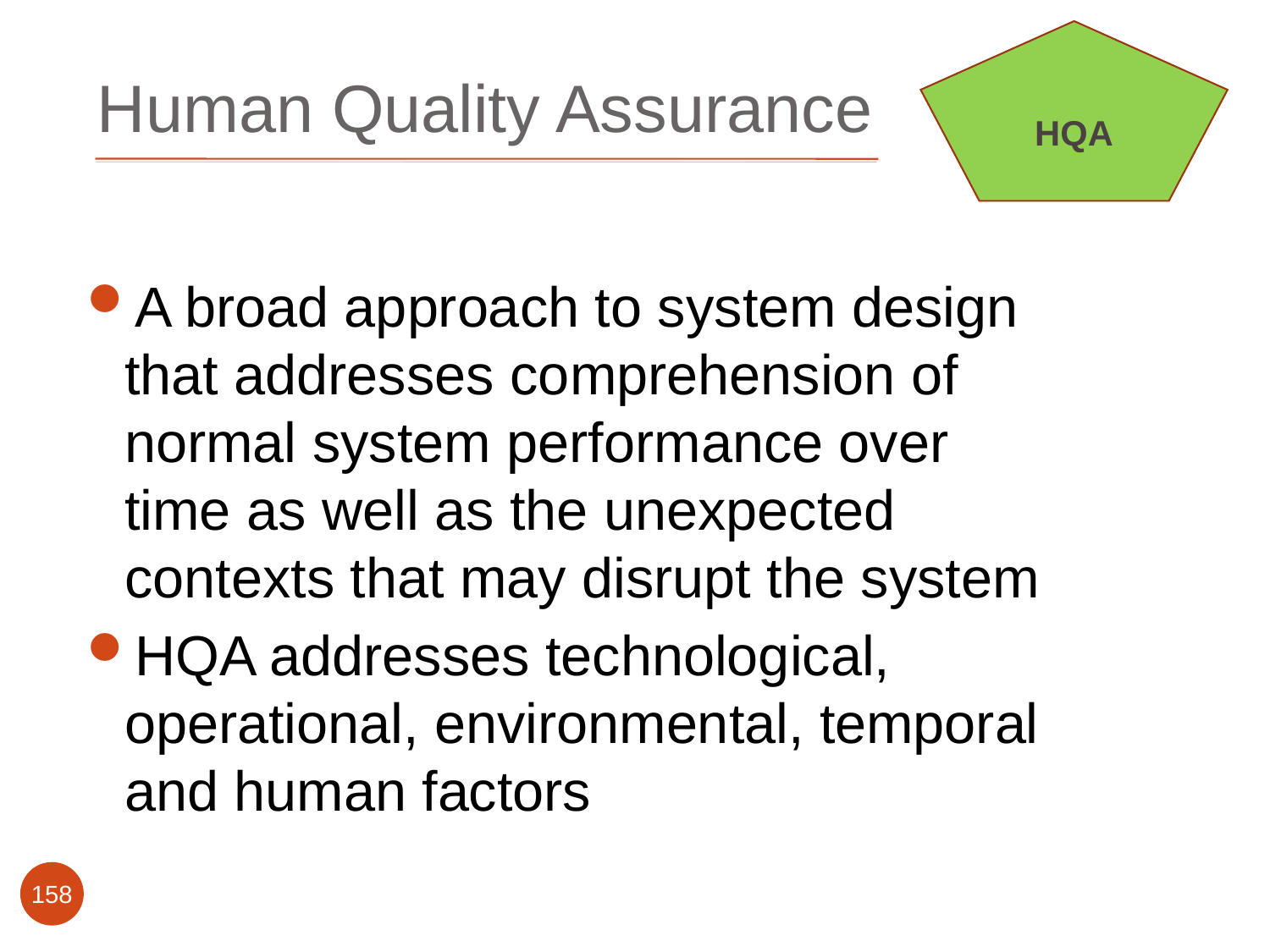

HQA
# Human Quality Assurance
A broad approach to system design that addresses comprehension of normal system performance over time as well as the unexpected contexts that may disrupt the system
HQA addresses technological, operational, environmental, temporal and human factors
158